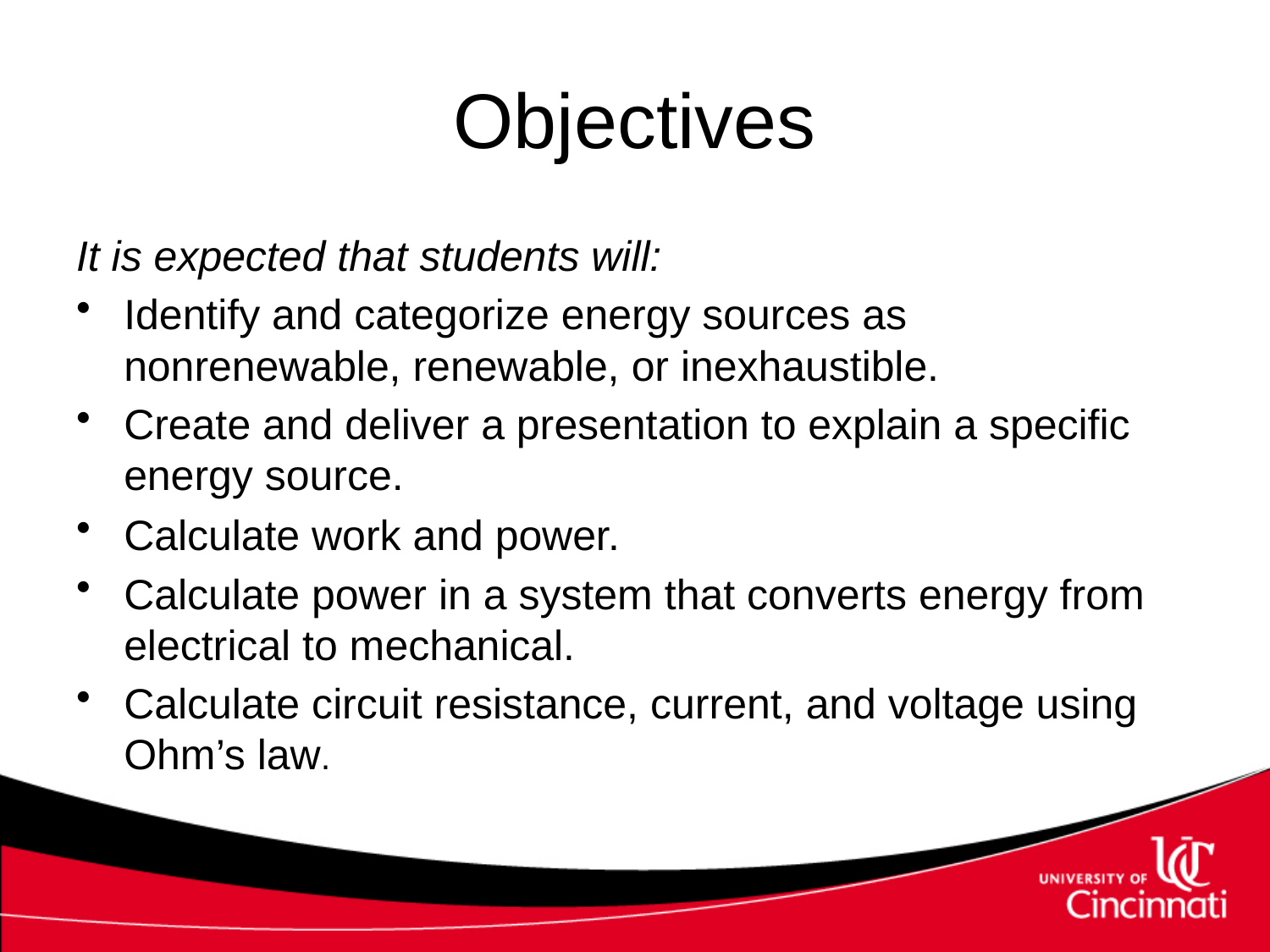

# Objectives
It is expected that students will:
Identify and categorize energy sources as nonrenewable, renewable, or inexhaustible.
Create and deliver a presentation to explain a specific energy source.
Calculate work and power.
Calculate power in a system that converts energy from electrical to mechanical.
Calculate circuit resistance, current, and voltage using Ohm’s law.